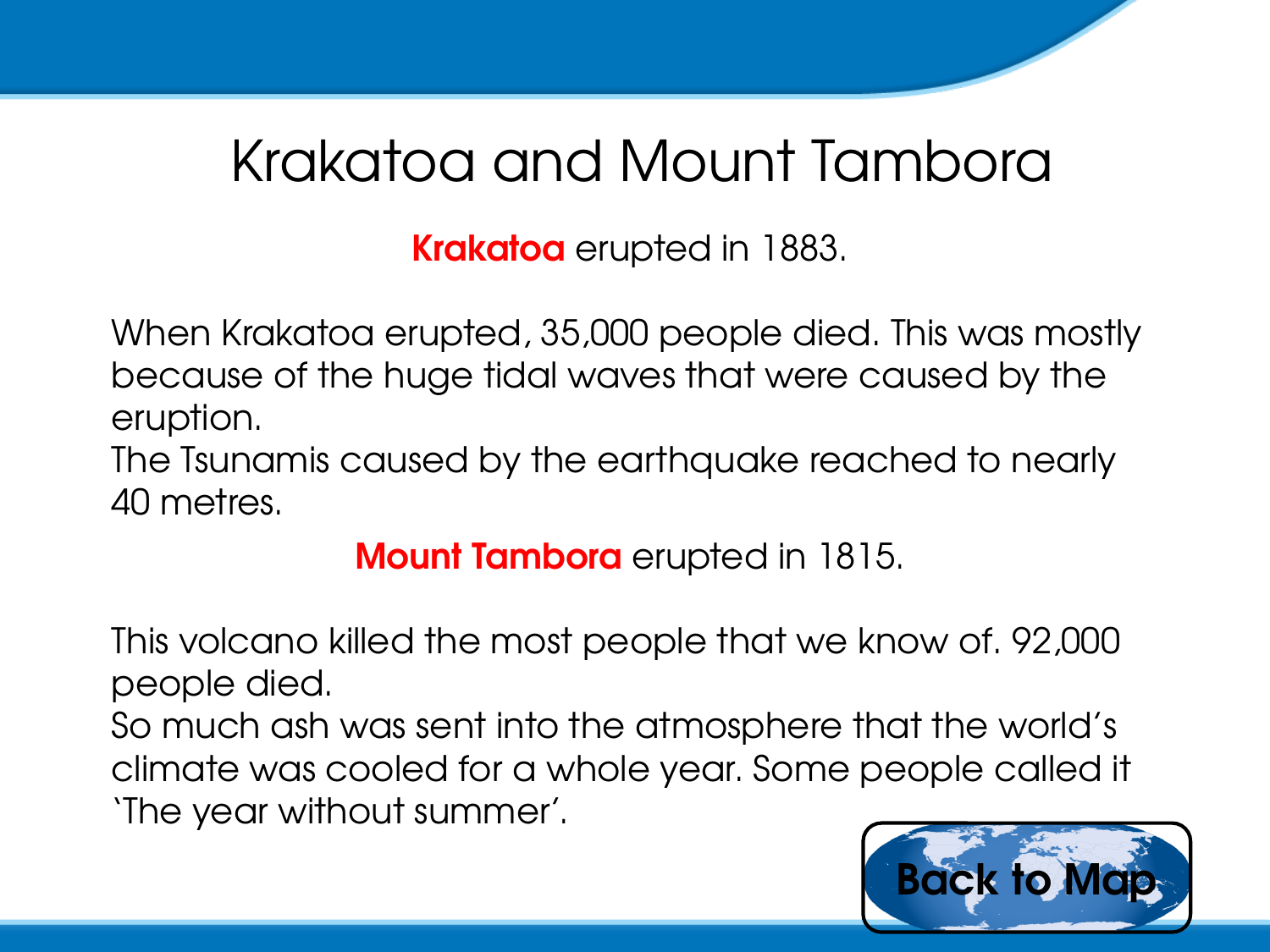

Krakatoa and Mount Tambora
Krakatoa erupted in 1883.

When Krakatoa erupted, 35,000 people died. This was mostly because of the huge tidal waves that were caused by the eruption.
The Tsunamis caused by the earthquake reached to nearly 40 metres.

Mount Tambora erupted in 1815.

This volcano killed the most people that we know of. 92,000 people died.
So much ash was sent into the atmosphere that the world’s climate was cooled for a whole year. Some people called it ‘The year without summer’.

Back to Map